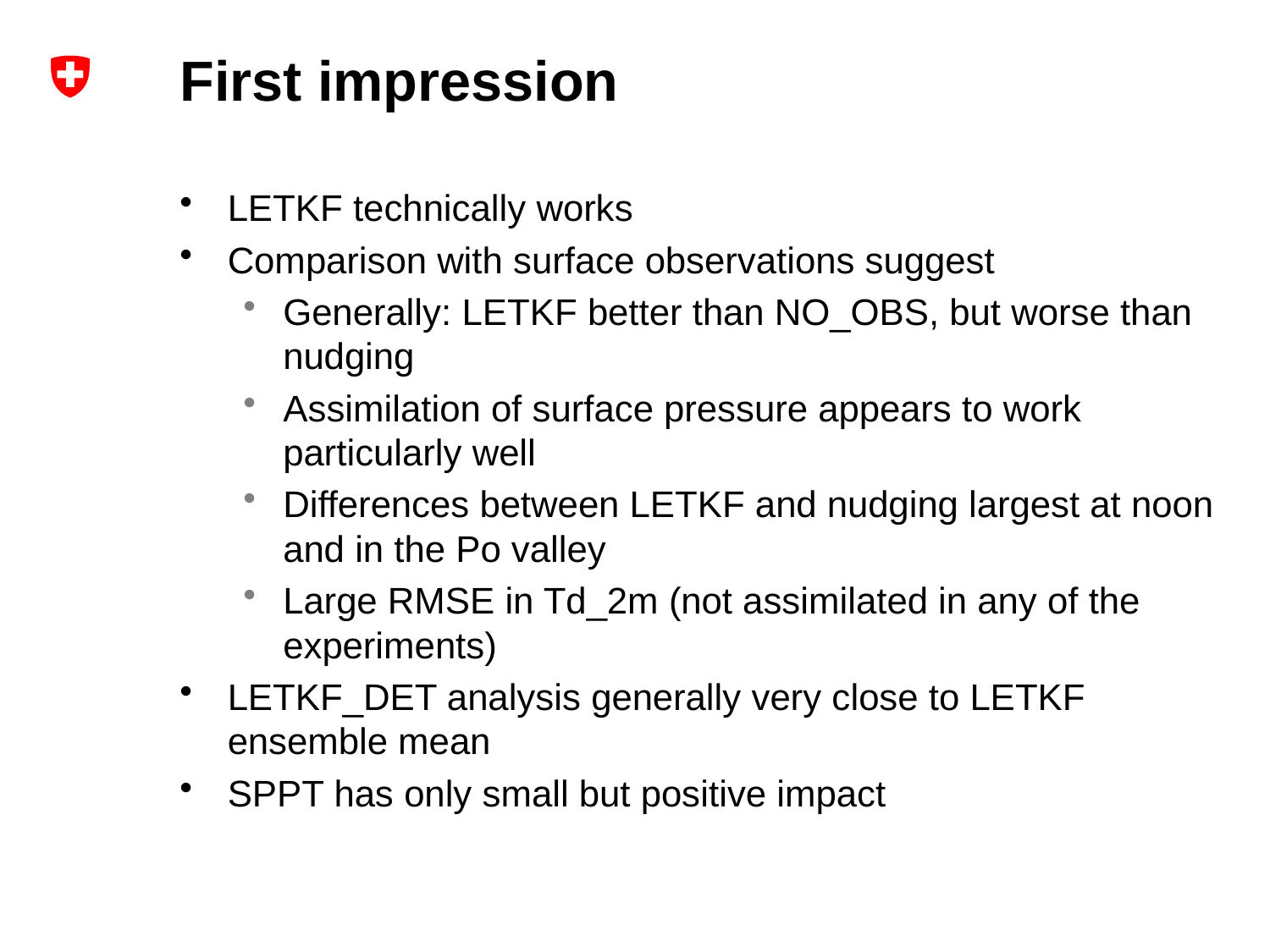

# First impression
LETKF technically works
Comparison with surface observations suggest
Generally: LETKF better than NO_OBS, but worse than nudging
Assimilation of surface pressure appears to work particularly well
Differences between LETKF and nudging largest at noon and in the Po valley
Large RMSE in Td_2m (not assimilated in any of the experiments)
LETKF_DET analysis generally very close to LETKF ensemble mean
SPPT has only small but positive impact